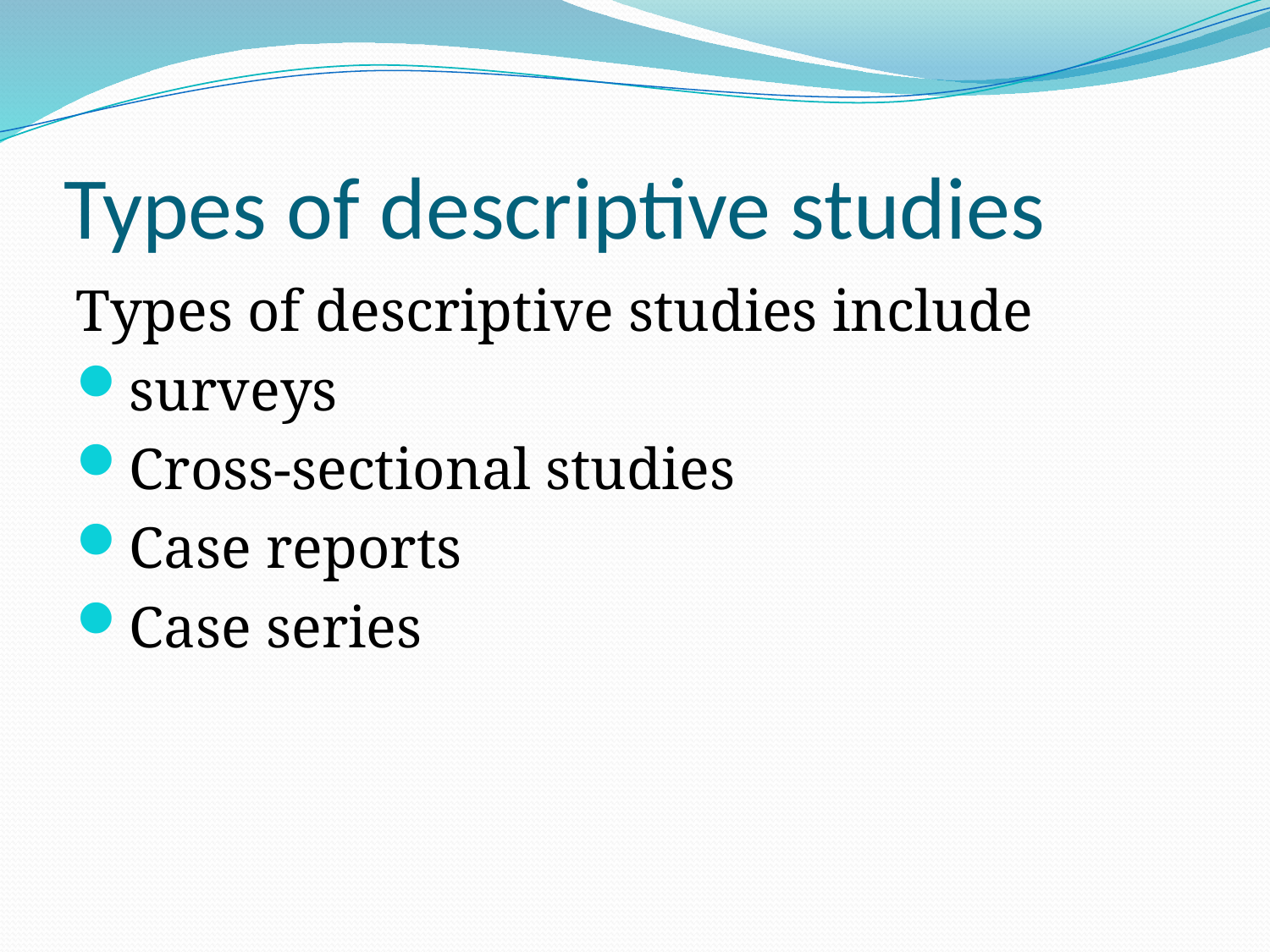

# Types of descriptive studies
Types of descriptive studies include
surveys
Cross-sectional studies
Case reports
Case series